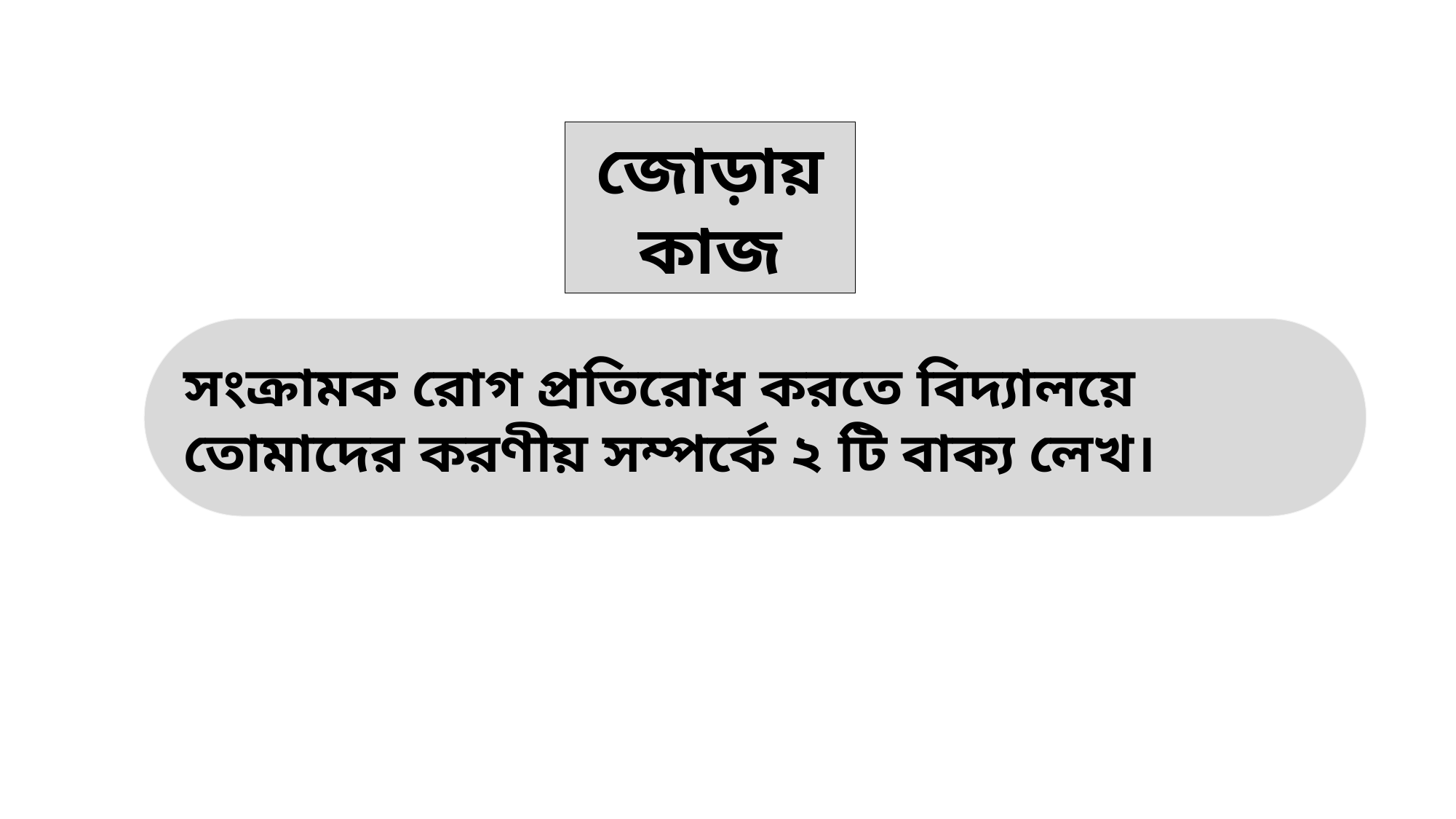

জোড়ায় কাজ
সংক্রামক রোগ প্রতিরোধ করতে বিদ্যালয়ে তোমাদের করণীয় সম্পর্কে ২ টি বাক্য লেখ।